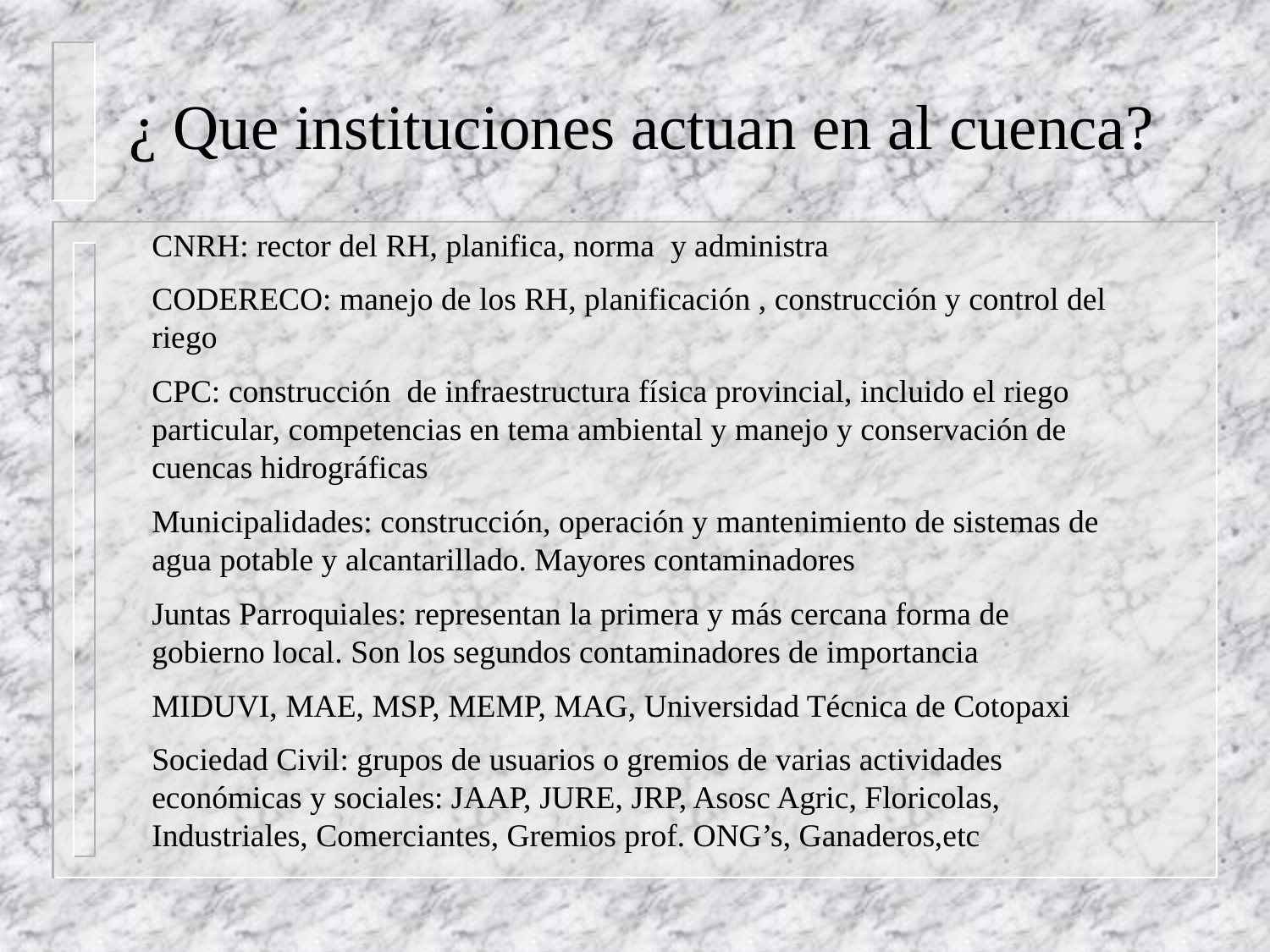

# ¿ Que instituciones actuan en al cuenca?
CNRH: rector del RH, planifica, norma  y administra
CODERECO: manejo de los RH, planificación , construcción y control del riego
CPC: construcción  de infraestructura física provincial, incluido el riego particular, competencias en tema ambiental y manejo y conservación de cuencas hidrográficas
Municipalidades: construcción, operación y mantenimiento de sistemas de agua potable y alcantarillado. Mayores contaminadores
Juntas Parroquiales: representan la primera y más cercana forma de gobierno local. Son los segundos contaminadores de importancia
MIDUVI, MAE, MSP, MEMP, MAG, Universidad Técnica de Cotopaxi
Sociedad Civil: grupos de usuarios o gremios de varias actividades económicas y sociales: JAAP, JURE, JRP, Asosc Agric, Floricolas, Industriales, Comerciantes, Gremios prof. ONG’s, Ganaderos,etc